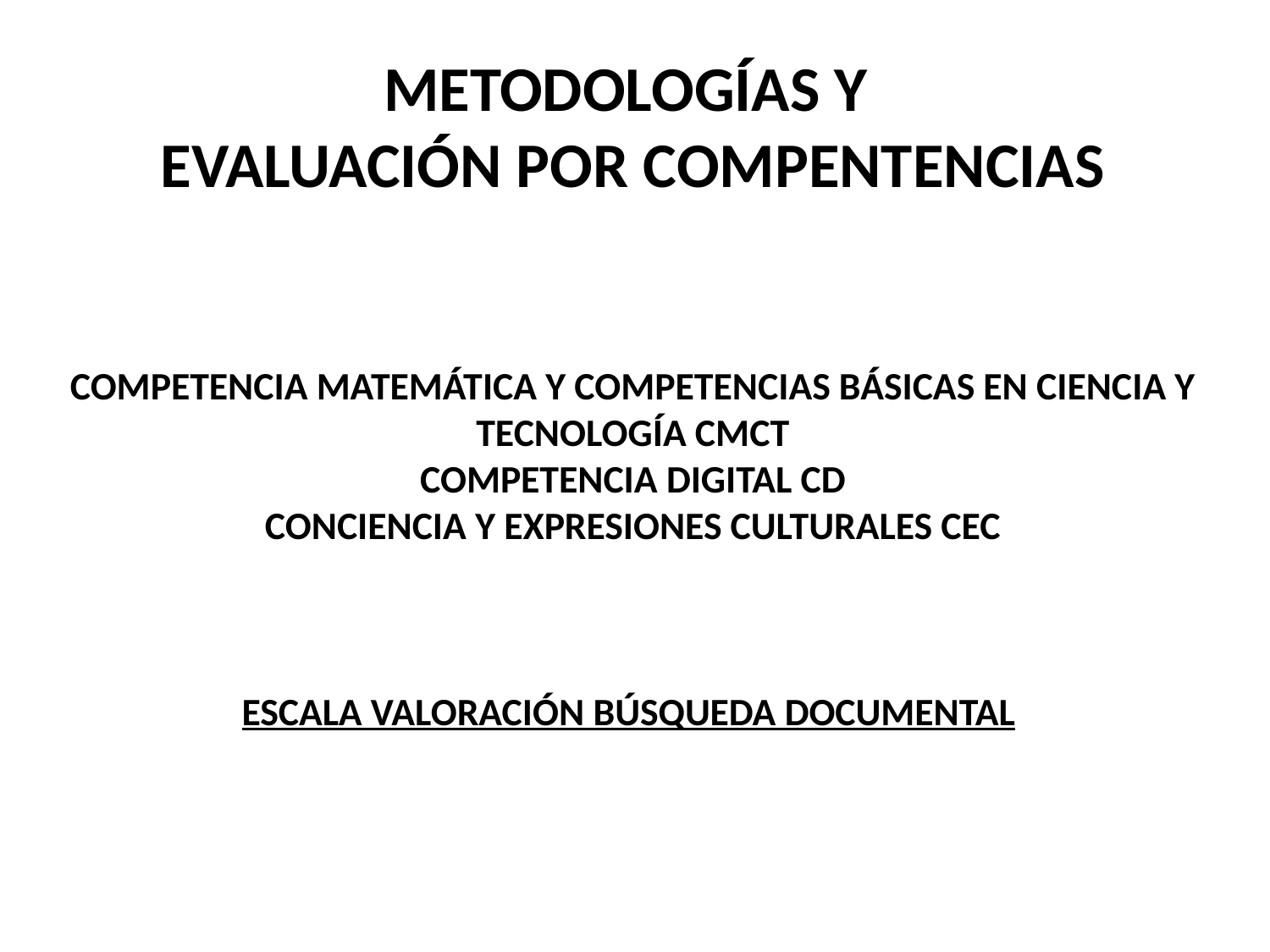

METODOLOGÍAS Y
EVALUACIÓN POR COMPENTENCIAS

OBJETIVO

CREAR Y EVALUAR UN PROYECTO INTERMODULAR

FASES

1º 2020/2021

2ª 2021/2022

COMPETENCIA MATEMÁTICA Y COMPETENCIAS BÁSICAS EN CIENCIA Y TECNOLOGÍA CMCT
COMPETENCIA DIGITAL CD
CONCIENCIA Y EXPRESIONES CULTURALES CEC

ESCALA VALORACIÓN BÚSQUEDA DOCUMENTAL